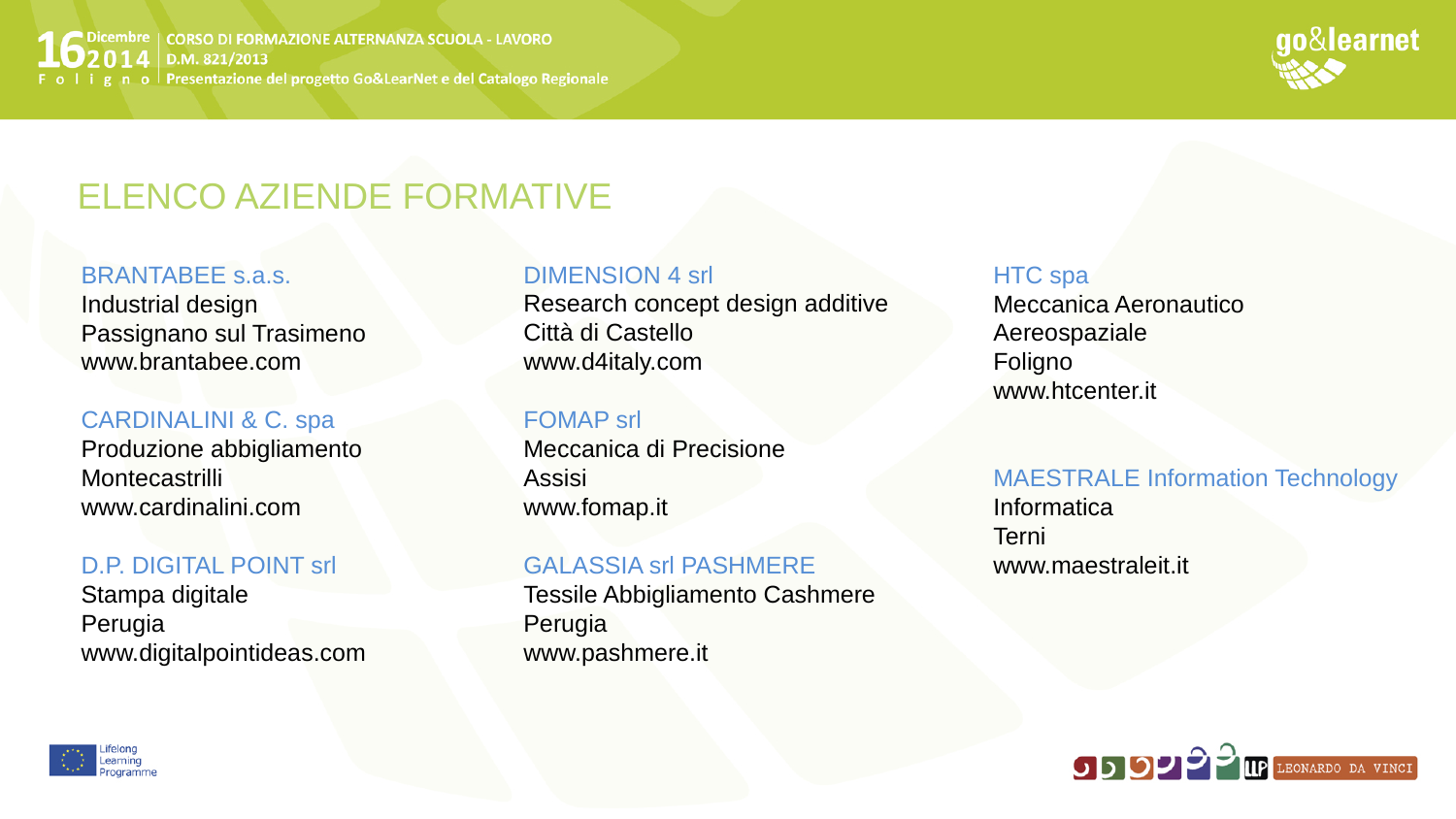

ELENCO AZIENDE FORMATIVE
DIMENSION 4 srl
Research concept design additive
Città di Castello
www.d4italy.com

FOMAP srl
Meccanica di Precisione
Assisi
www.fomap.it

GALASSIA srl PASHMERE
Tessile Abbigliamento Cashmere
Perugia
www.pashmere.it
HTC spa
Meccanica Aeronautico Aereospaziale
Foligno
www.htcenter.it

MAESTRALE Information Technology
Informatica
Terni
www.maestraleit.it
BRANTABEE s.a.s.
Industrial design
Passignano sul Trasimeno
www.brantabee.com

CARDINALINI & C. spa
Produzione abbigliamento
Montecastrilli
www.cardinalini.com

D.P. DIGITAL POINT srl
Stampa digitale
Perugia
www.digitalpointideas.com